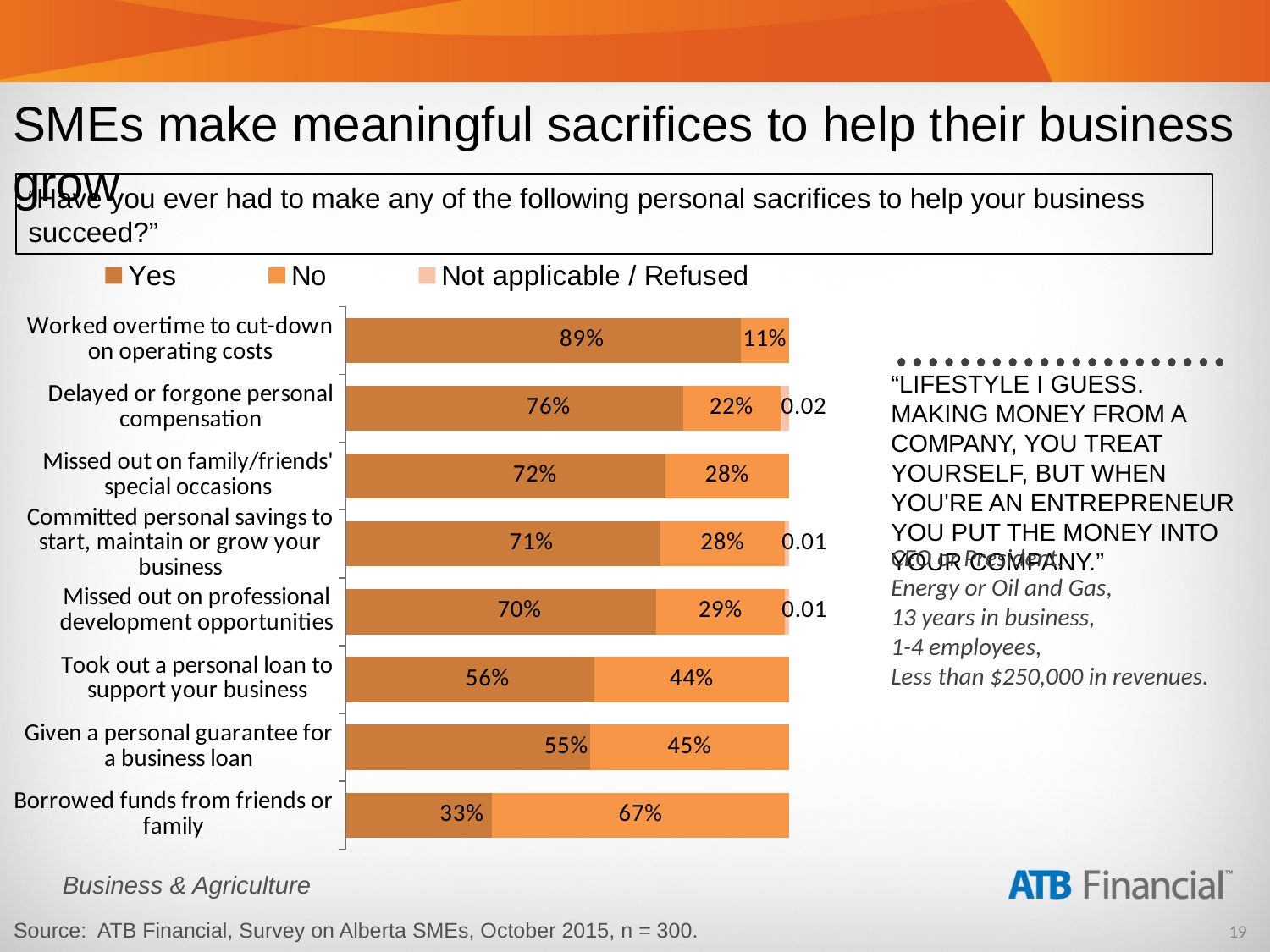

# SMEs make meaningful sacrifices to help their business grow
“Have you ever had to make any of the following personal sacrifices to help your business succeed?”

### Chart

| Category | Yes | No | Not applicable / Refused |
|---|---|---|---|
| Borrowed funds from friends or family | 0.33 | 0.67 | None |
| Given a personal guarantee for a business loan | 0.55 | 0.45 | None |
| Took out a personal loan to support your business | 0.56 | 0.44 | None |
| Missed out on professional development opportunities | 0.7 | 0.29 | 0.01 |
| Committed personal savings to start, maintain or grow your business | 0.71 | 0.28 | 0.01 |
| Missed out on family/friends' special occasions | 0.72 | 0.28 | None |
| Delayed or forgone personal compensation | 0.76 | 0.22 | 0.02 |
| Worked overtime to cut-down on operating costs | 0.89 | 0.11 | None |
“LIFESTYLE I GUESS. MAKING MONEY FROM A COMPANY, YOU TREAT YOURSELF, BUT WHEN YOU'RE AN ENTREPRENEUR YOU PUT THE MONEY INTO YOUR COMPANY.”
CEO or President,
Energy or Oil and Gas,
13 years in business,
1-4 employees,
Less than $250,000 in revenues.
Source:  ATB Financial, Survey on Alberta SMEs, October 2015, n = 300.